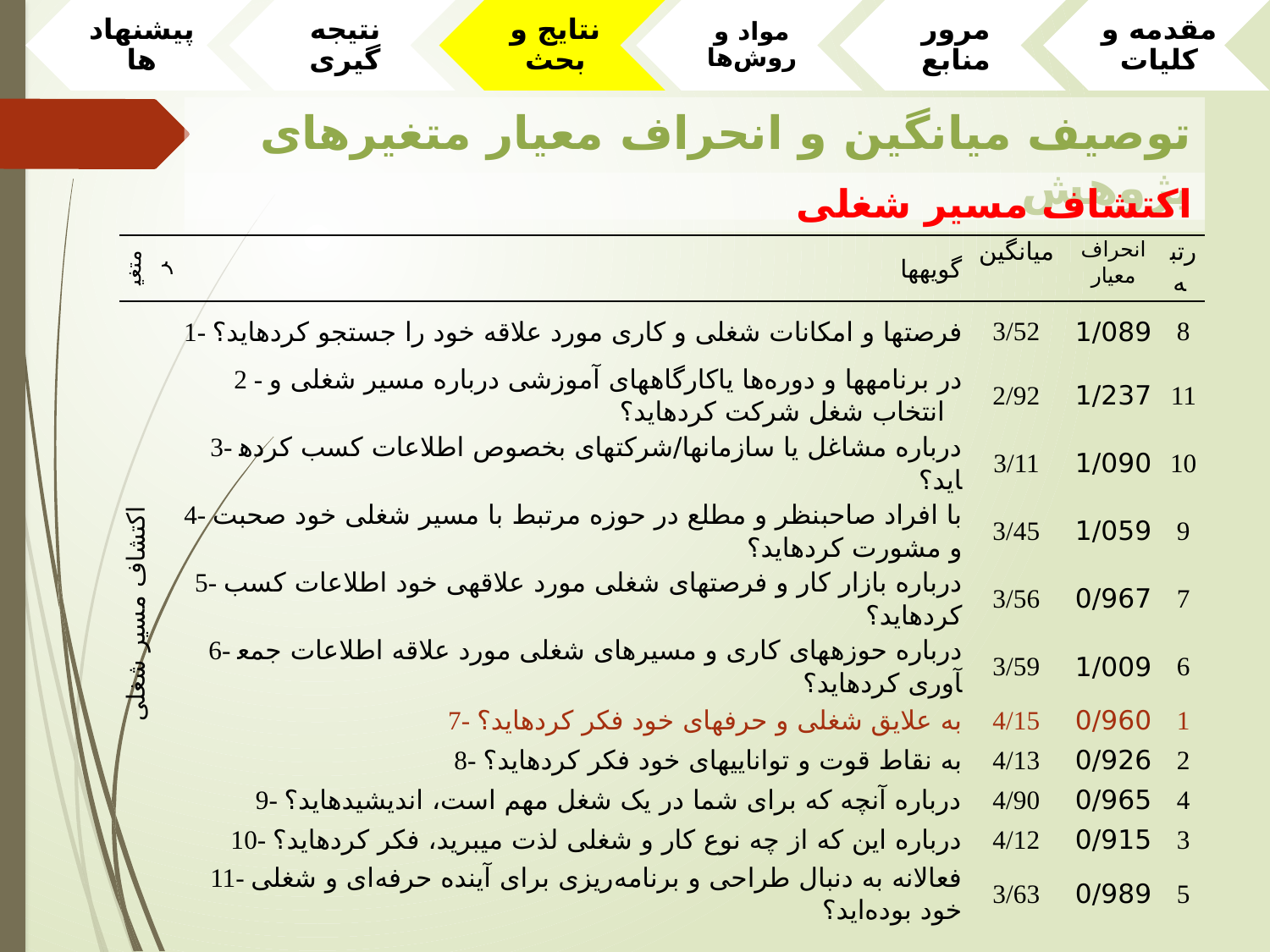

مقدمه و کلیات
مرور منابع
مواد و روش‌ها
نتایج و بحث
نتیجه گیری
پیشنهادها
توصیف میانگین و انحراف معیار متغیرهای پژوهش
اکتشاف مسیر شغلی
| متغیر | گويه­ها | ميانگين | انحراف معيار | رتبه |
| --- | --- | --- | --- | --- |
| اکتشاف مسیر شغلی | 1- فرصت­ها و امکانات شغلی و کاری مورد علاقه خود را جستجو کرده­اید؟ | 3/52 | 1/089 | 8 |
|  | 2 - در برنامه­ها و دوره‌ها یاکارگاه­های آموزشی درباره مسیر شغلی و انتخاب شغل شرکت کرده­اید؟ | 2/92 | 1/237 | 11 |
|  | 3- درباره مشاغل یا سازمانها/شرکت­های بخصوص اطلاعات کسب کرده­اید؟ | 3/11 | 1/090 | 10 |
|  | 4- با افراد صاحب­نظر و مطلع در حوزه مرتبط با مسیر شغلی خود صحبت و مشورت کرده­اید؟ | 3/45 | 1/059 | 9 |
|  | 5- درباره بازار کار و فرصت­های شغلی مورد علاقه­ی خود اطلاعات کسب کرده­اید؟ | 3/56 | 0/967 | 7 |
|  | 6- درباره حوزه­های کاری و مسیرهای شغلی مورد علاقه اطلاعات جمع­آوری کرده­اید؟ | 3/59 | 1/009 | 6 |
|  | 7- به علایق شغلی و حرفه­ای خود فکر کرده­اید؟ | 4/15 | 0/960 | 1 |
|  | 8- به نقاط قوت و توانایی­های خود فکر کرده­اید؟ | 4/13 | 0/926 | 2 |
|  | 9- درباره آنچه که برای شما در یک شغل مهم است، اندیشیده­اید؟ | 4/90 | 0/965 | 4 |
|  | 10- درباره این که از چه نوع کار و شغلی لذت می­برید، فکر کرده­اید؟ | 4/12 | 0/915 | 3 |
|  | 11- فعالانه به دنبال طراحی و برنامه‌ریزی برای آینده حرفه‌ای و شغلی خود بوده‌اید؟ | 3/63 | 0/989 | 5 |